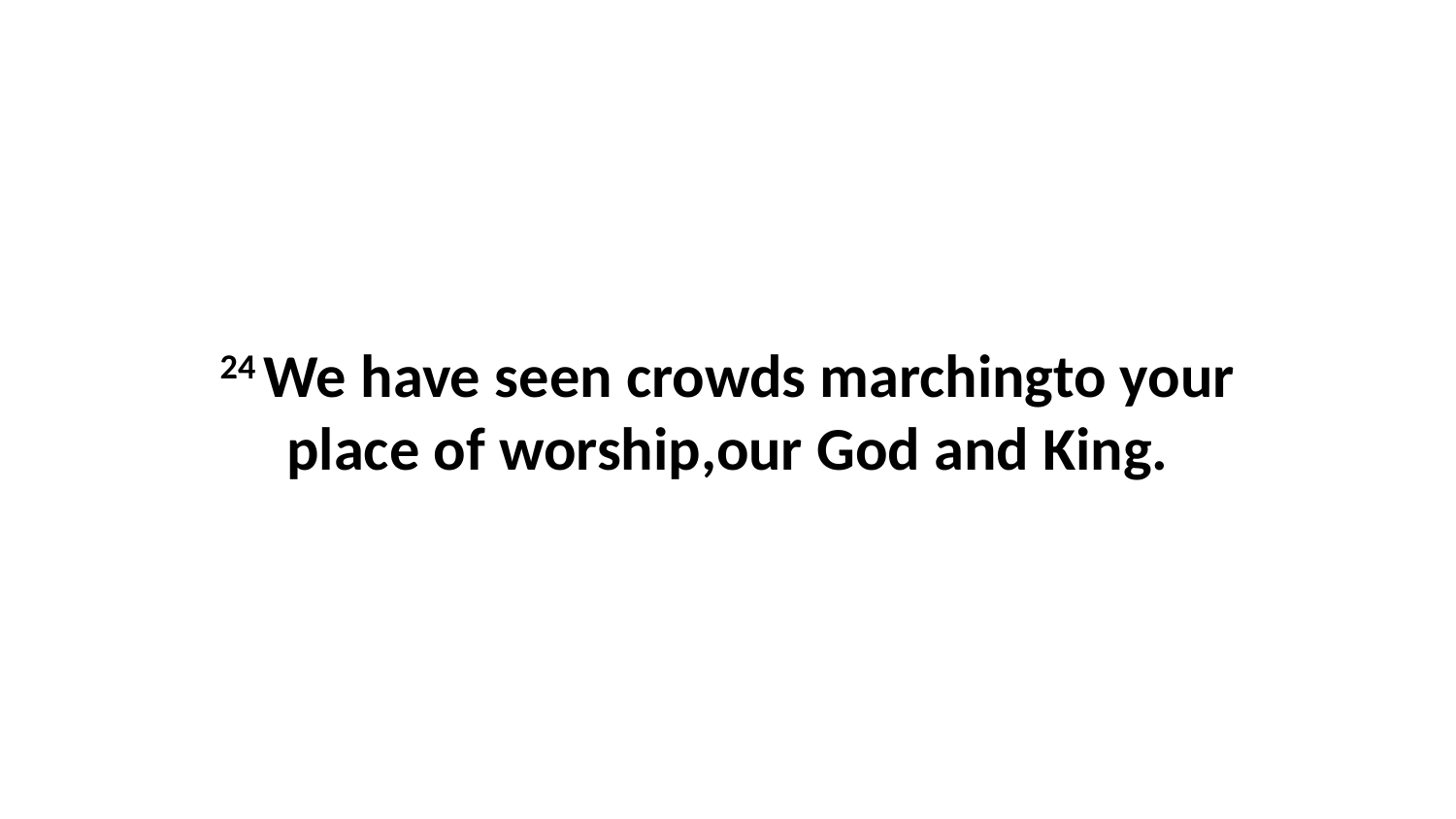

24 We have seen crowds marchingto your place of worship,our God and King.